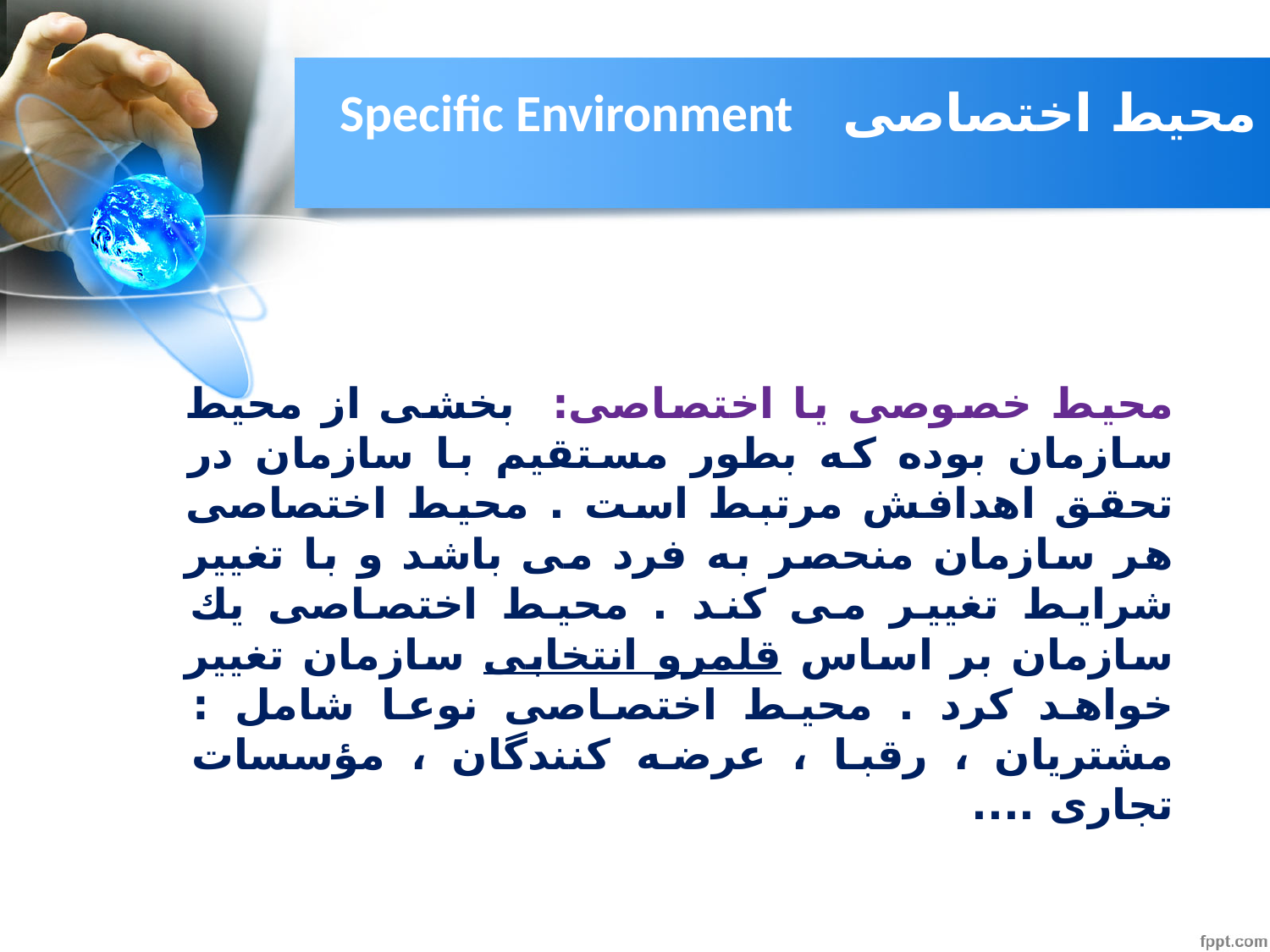

# محیط اختصاصی   Specific Environment
محیط خصوصی یا اختصاصی:  بخشی از محیط سازمان بوده كه بطور مستقیم با سازمان در تحقق اهدافش مرتبط است . محیط اختصاصی هر سازمان منحصر به فرد می باشد و با تغییر شرایط تغییر می كند . محیط اختصاصی یك سازمان بر اساس قلمرو انتخابی سازمان تغییر خواهد كرد . محیط اختصاصی نوعا شامل : مشتریان ، رقبا ، عرضه کنندگان ، مؤسسات تجاری ....